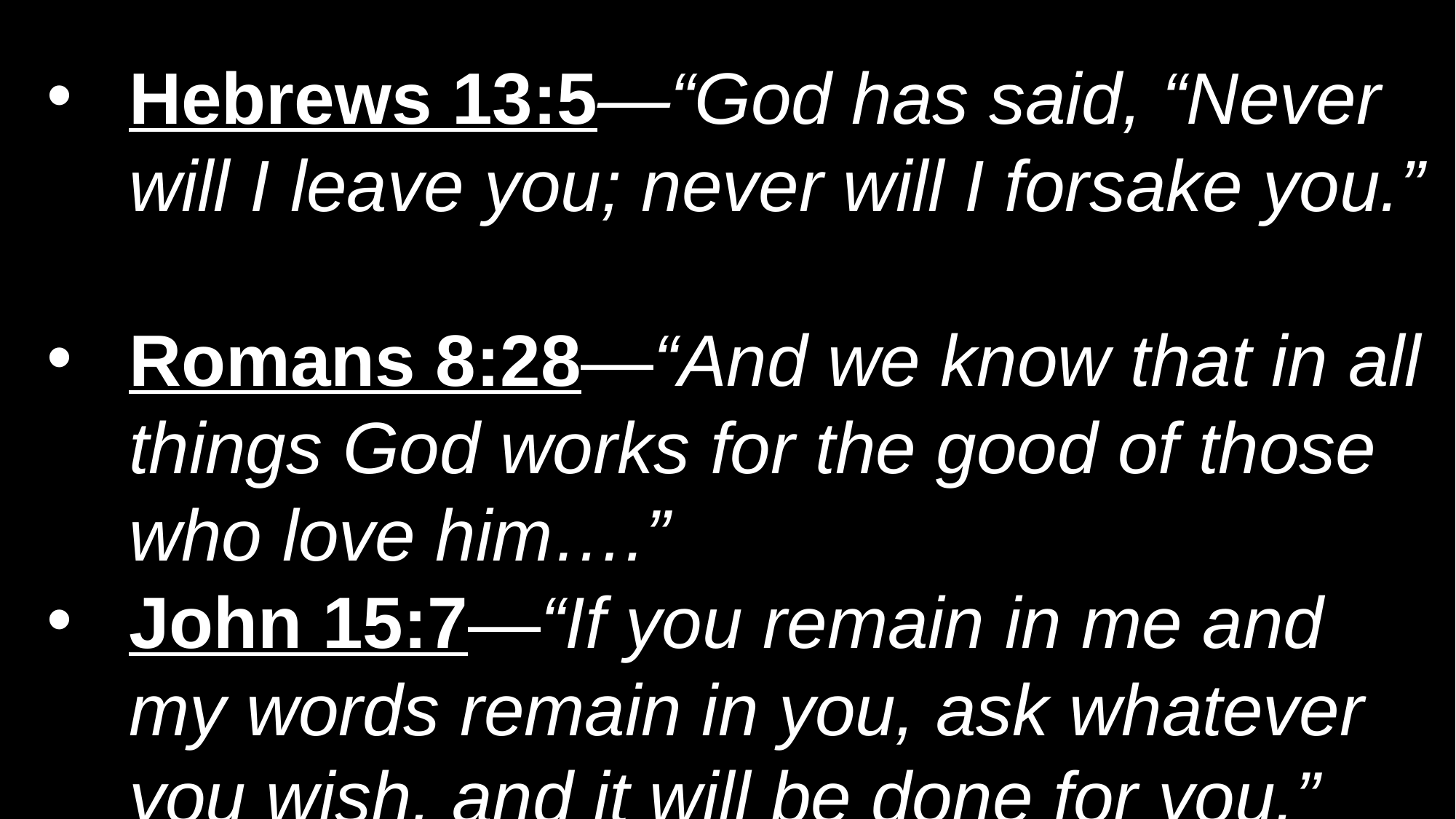

Hebrews 13:5—“God has said, “Never will I leave you; never will I forsake you.”
Romans 8:28—“And we know that in all things God works for the good of those who love him….”
John 15:7—“If you remain in me and my words remain in you, ask whatever you wish, and it will be done for you.”